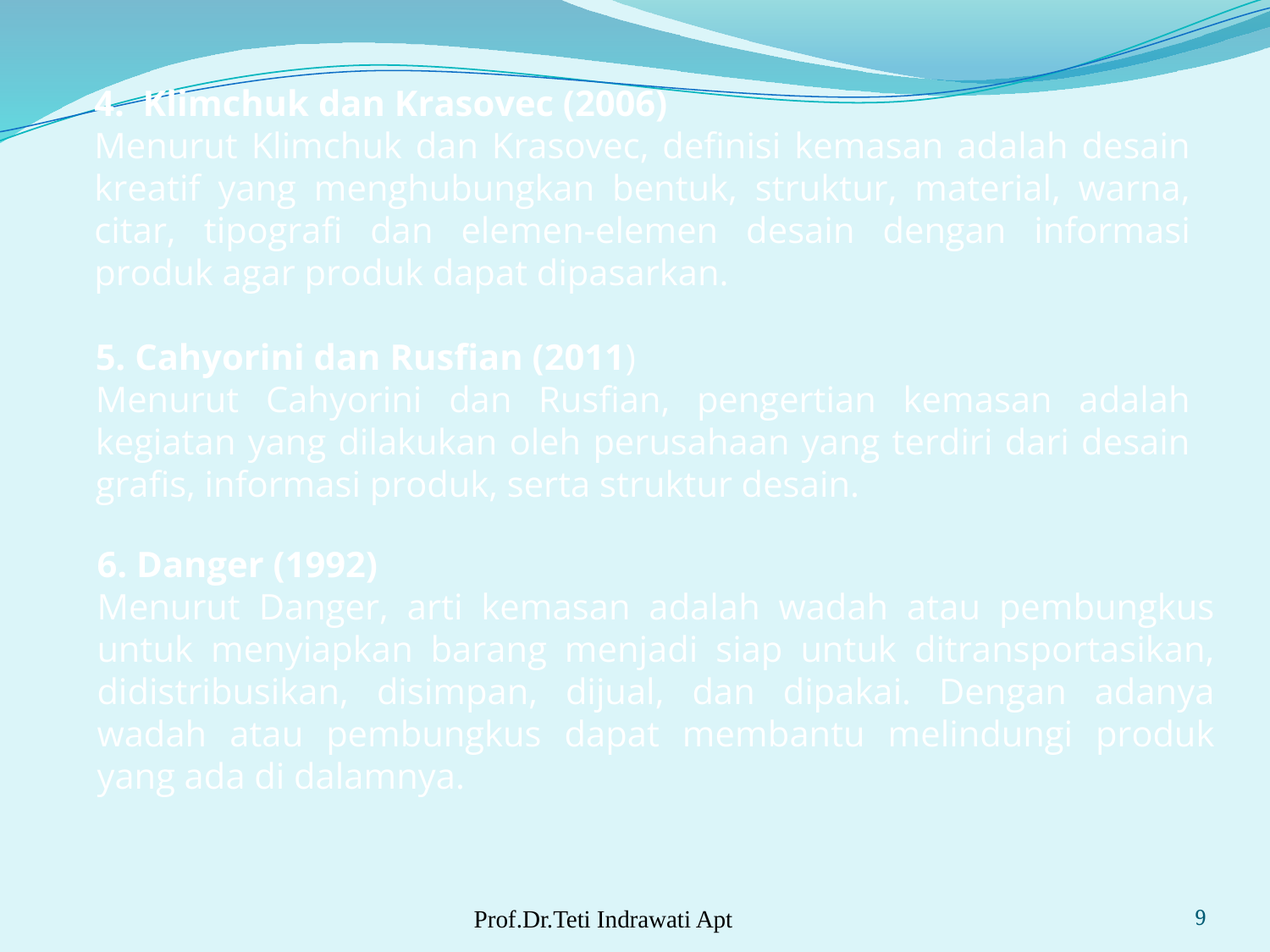

4.  Klimchuk dan Krasovec (2006)
Menurut Klimchuk dan Krasovec, definisi kemasan adalah desain kreatif yang menghubungkan bentuk, struktur, material, warna, citar, tipografi dan elemen-elemen desain dengan informasi produk agar produk dapat dipasarkan.
5. Cahyorini dan Rusfian (2011)
Menurut Cahyorini dan Rusfian, pengertian kemasan adalah kegiatan yang dilakukan oleh perusahaan yang terdiri dari desain grafis, informasi produk, serta struktur desain.
6. Danger (1992)
Menurut Danger, arti kemasan adalah wadah atau pembungkus untuk menyiapkan barang menjadi siap untuk ditransportasikan, didistribusikan, disimpan, dijual, dan dipakai. Dengan adanya wadah atau pembungkus dapat membantu melindungi produk yang ada di dalamnya.
Prof.Dr.Teti Indrawati Apt
9